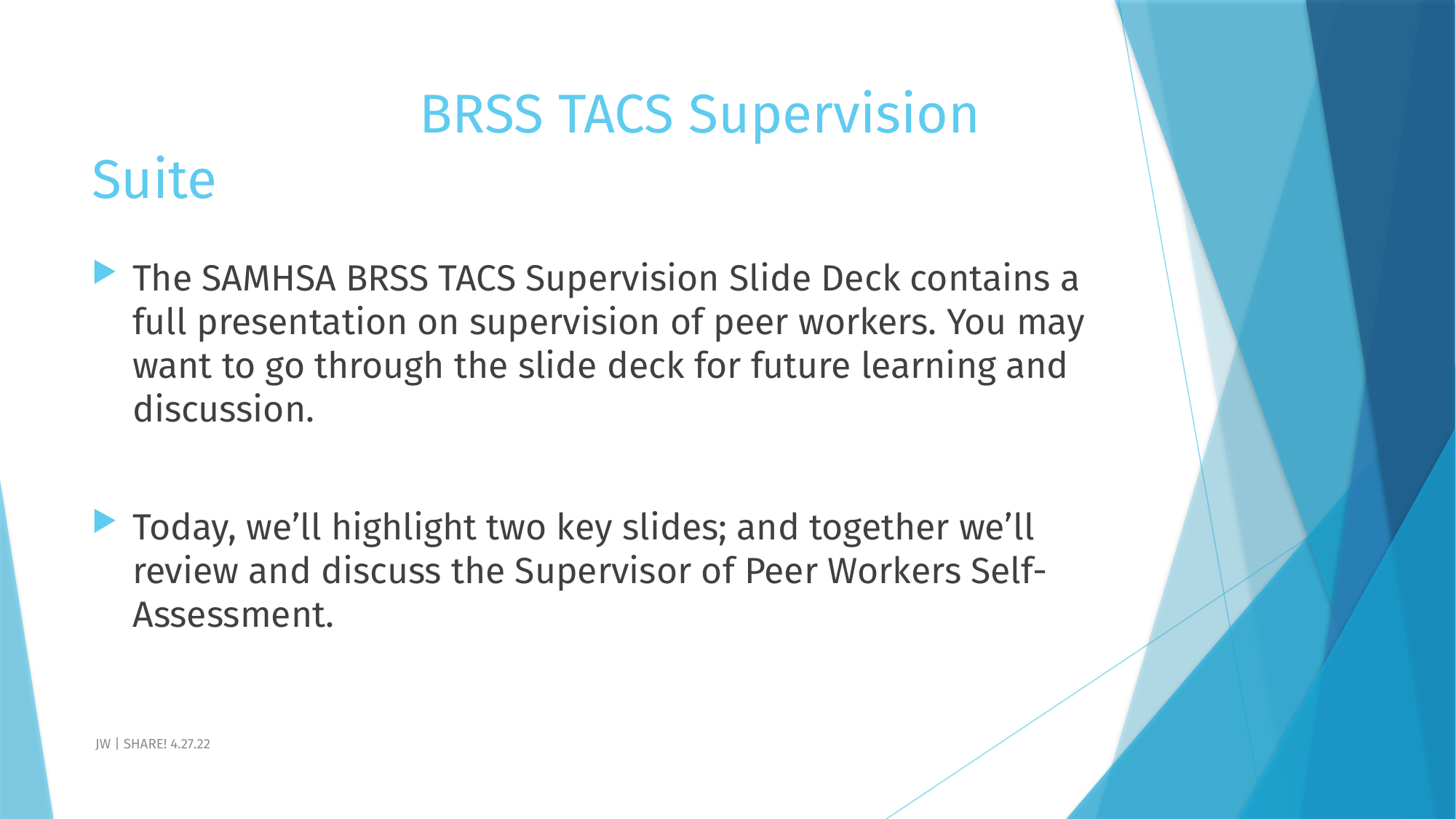

# BRSS TACS Supervision Suite

The SAMHSA BRSS TACS Supervision Slide Deck contains a full presentation on supervision of peer workers. You may want to go through the slide deck for future learning and discussion.

Today, we’ll highlight two key slides; and together we’ll  review and discuss the Supervisor of Peer Workers Self-Assessment.
 JW | SHARE! 4.27.22